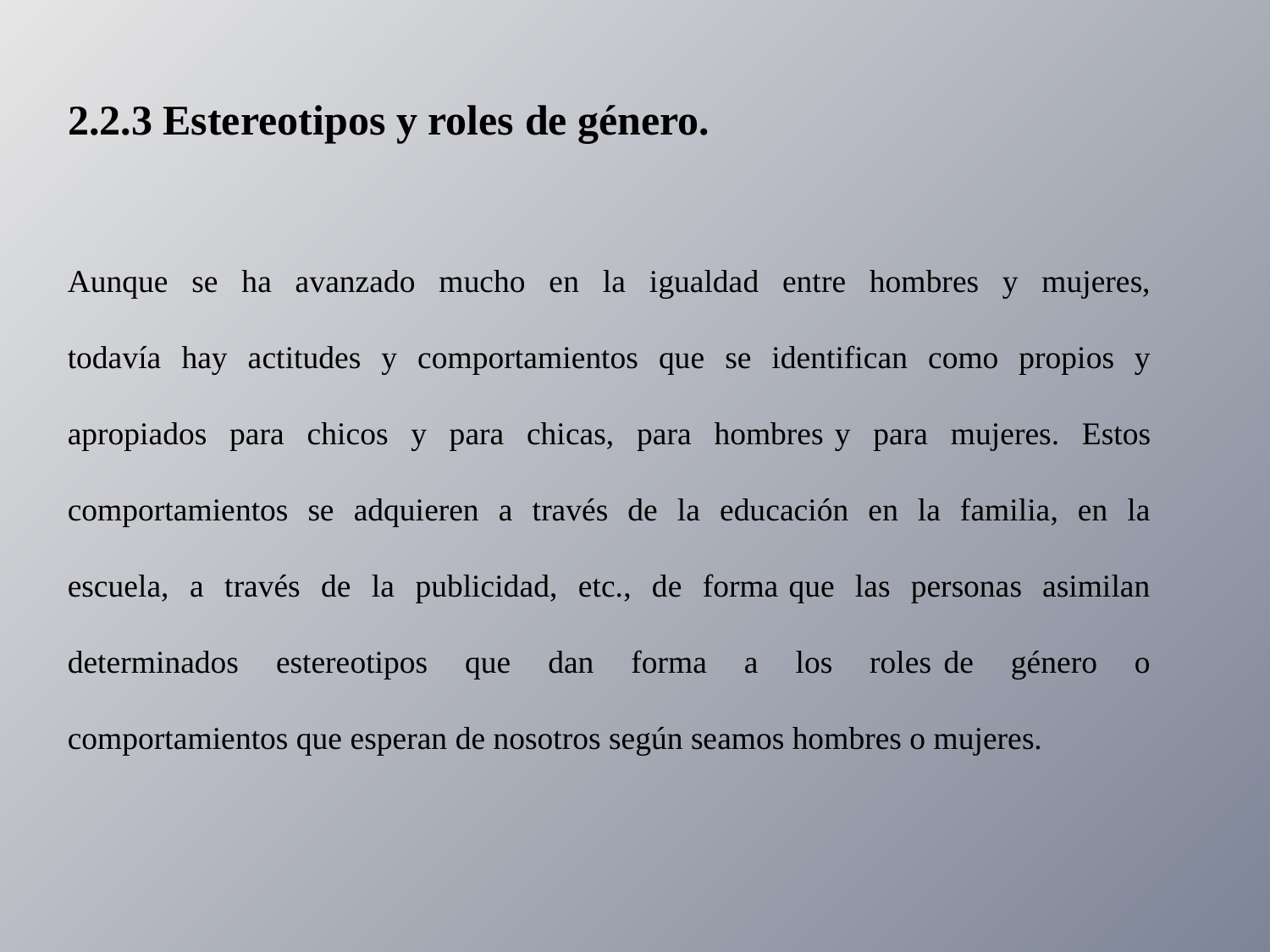

2.2.3 Estereotipos y roles de género.
Aunque  se  ha  avanzado  mucho  en  la  igualdad  entre  hombres  y  mujeres, todavía  hay  actitudes  y  comportamientos  que  se  identifican  como  propios  y apropiados  para  chicos  y  para  chicas,  para  hombres y  para  mujeres.  Estos comportamientos  se  adquieren  a  través  de  la  educación  en  la  familia,  en  la escuela,  a  través  de  la  publicidad,  etc.,  de  forma que  las  personas  asimilan determinados   estereotipos   que   dan   forma   a   los   roles de   género   o comportamientos que esperan de nosotros según seamos hombres o mujeres.